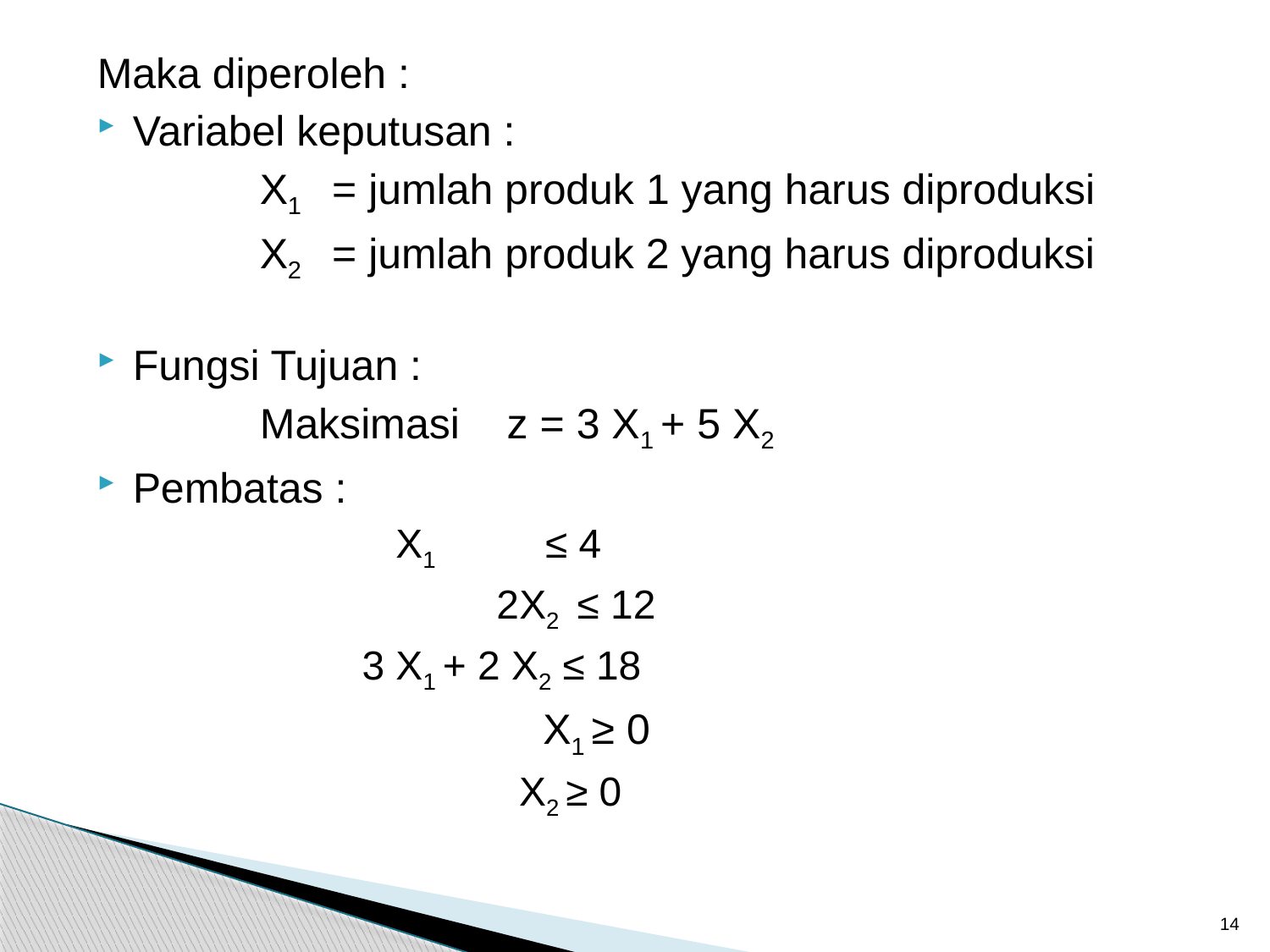

Maka diperoleh :
Variabel keputusan :
		X1   = jumlah produk 1 yang harus diproduksi
    	X2   = jumlah produk 2 yang harus diproduksi

Fungsi Tujuan :
		Maksimasi    z = 3 X1 + 5 X2
Pembatas :
                        X1                ≤ 4
                                 2X2  ≤ 12
                     3 X1 + 2 X2 ≤ 18
	                                 X1 ≥ 0
                                   X2 ≥ 0

14